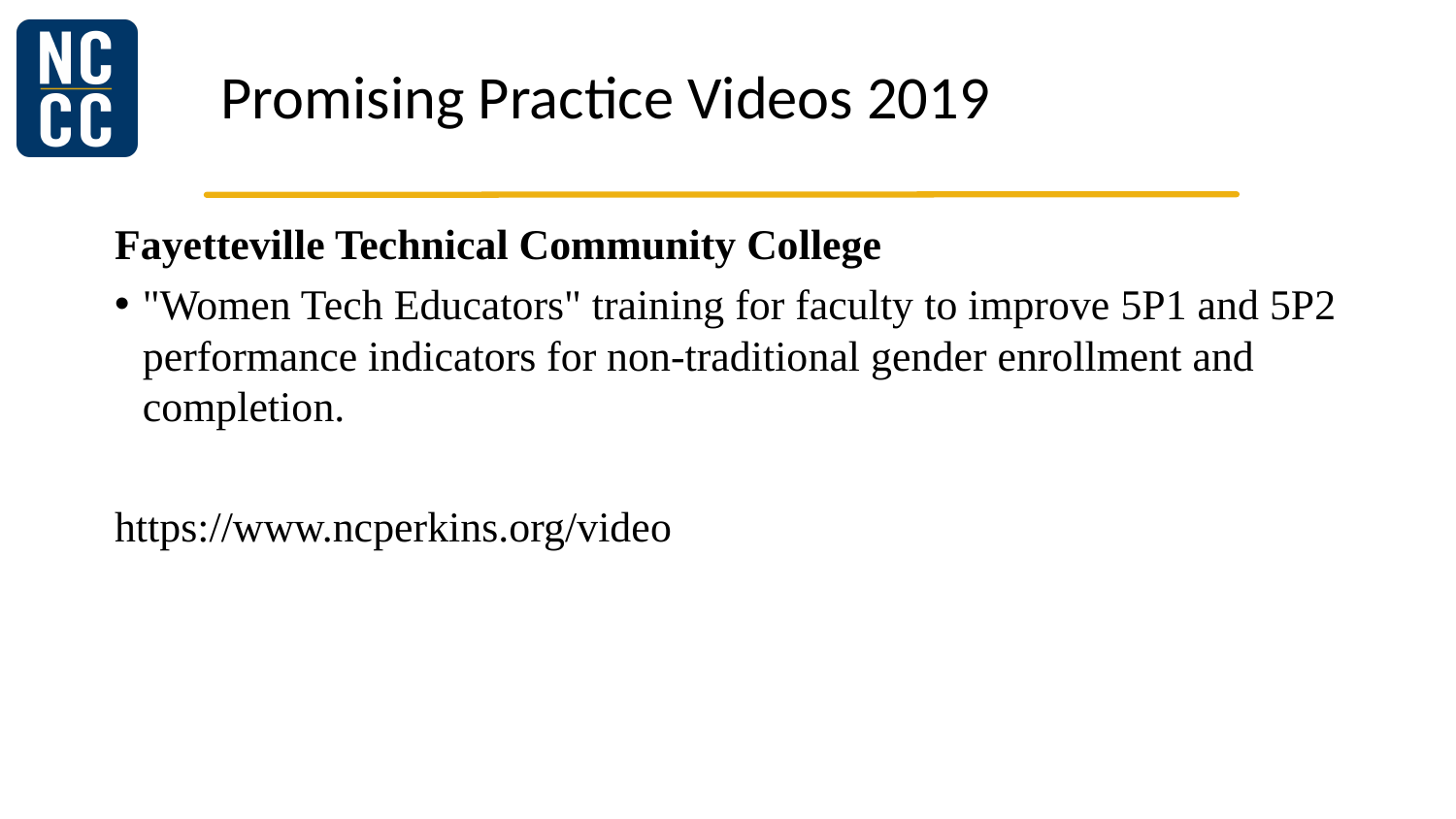

# Promising Practice Videos 2019
Fayetteville Technical Community College
"Women Tech Educators" training for faculty to improve 5P1 and 5P2 performance indicators for non-traditional gender enrollment and completion.

https://www.ncperkins.org/video